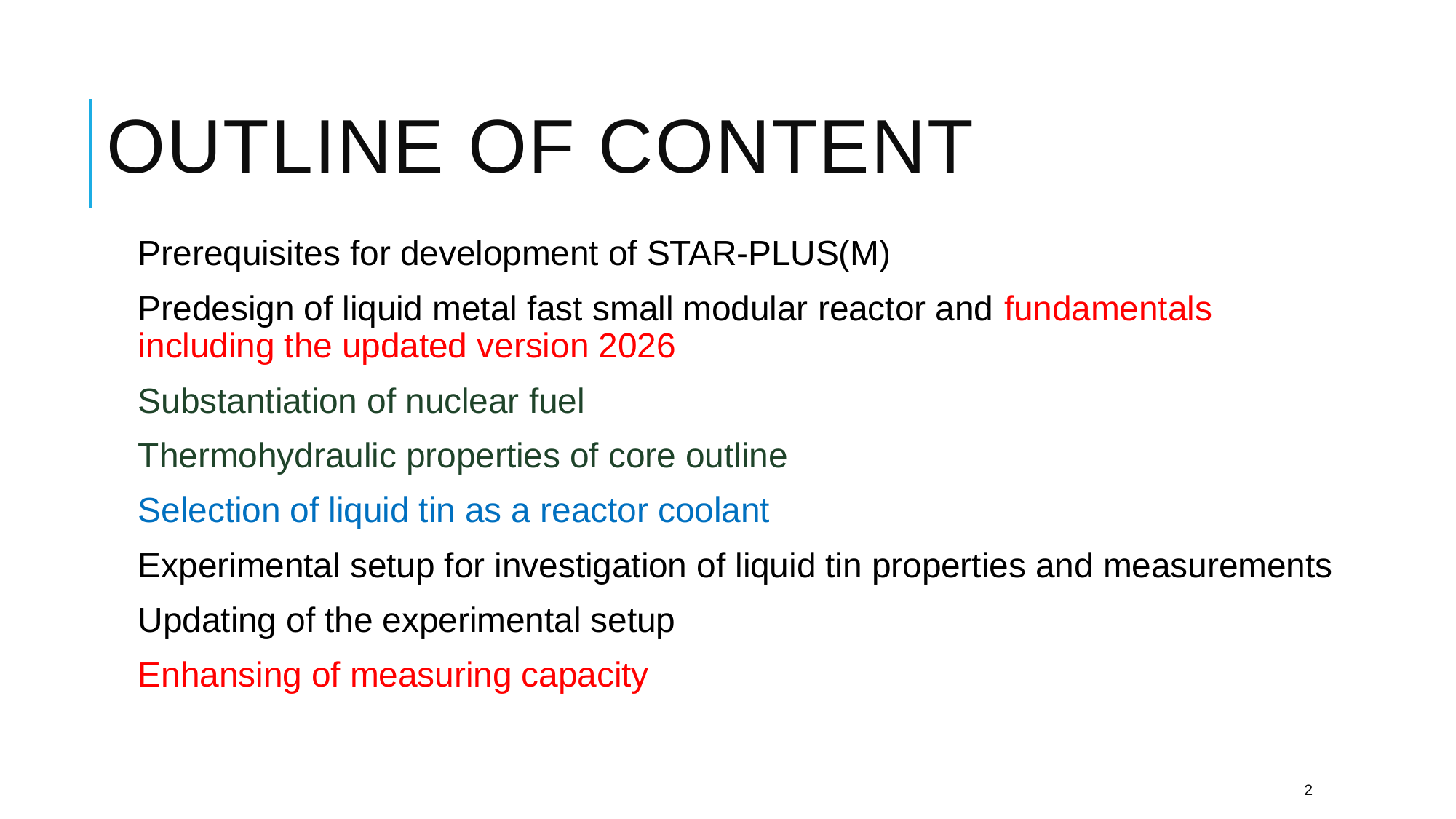

# Outline of content
Prerequisites for development of STAR-PLUS(M)
Predesign of liquid metal fast small modular reactor and fundamentals including the updated version 2026
Substantiation of nuclear fuel
Thermohydraulic properties of core outline
Selection of liquid tin as a reactor coolant
Experimental setup for investigation of liquid tin properties and measurements
Updating of the experimental setup
Enhansing of measuring capacity

2